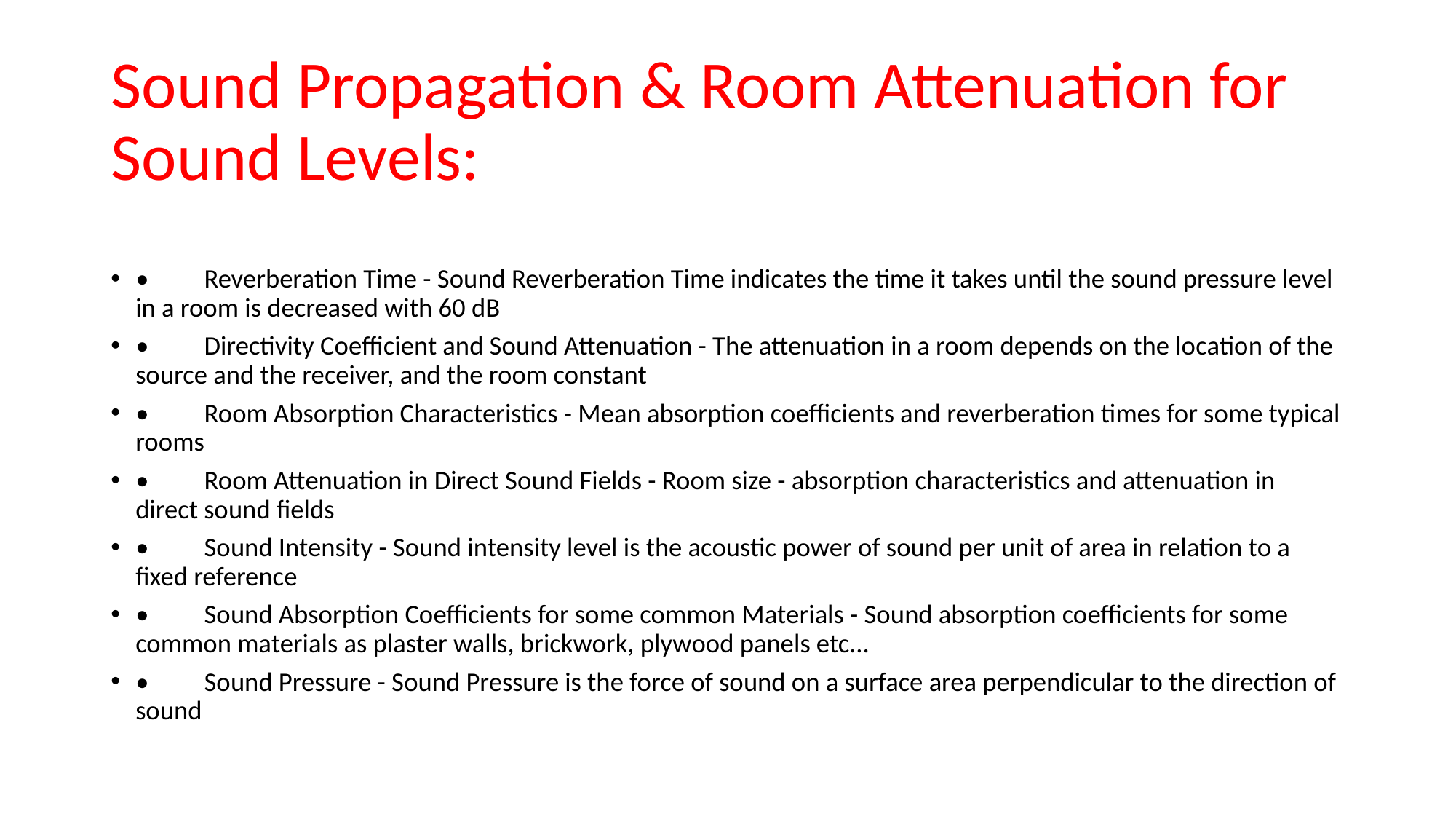

# Sound Propagation & Room Attenuation for Sound Levels:

•	Reverberation Time - Sound Reverberation Time indicates the time it takes until the sound pressure level in a room is decreased with 60 dB
•	Directivity Coefficient and Sound Attenuation - The attenuation in a room depends on the location of the source and the receiver, and the room constant
•	Room Absorption Characteristics - Mean absorption coefficients and reverberation times for some typical rooms
•	Room Attenuation in Direct Sound Fields - Room size - absorption characteristics and attenuation in direct sound fields
•	Sound Intensity - Sound intensity level is the acoustic power of sound per unit of area in relation to a fixed reference
•	Sound Absorption Coefficients for some common Materials - Sound absorption coefficients for some common materials as plaster walls, brickwork, plywood panels etc...
•	Sound Pressure - Sound Pressure is the force of sound on a surface area perpendicular to the direction of sound